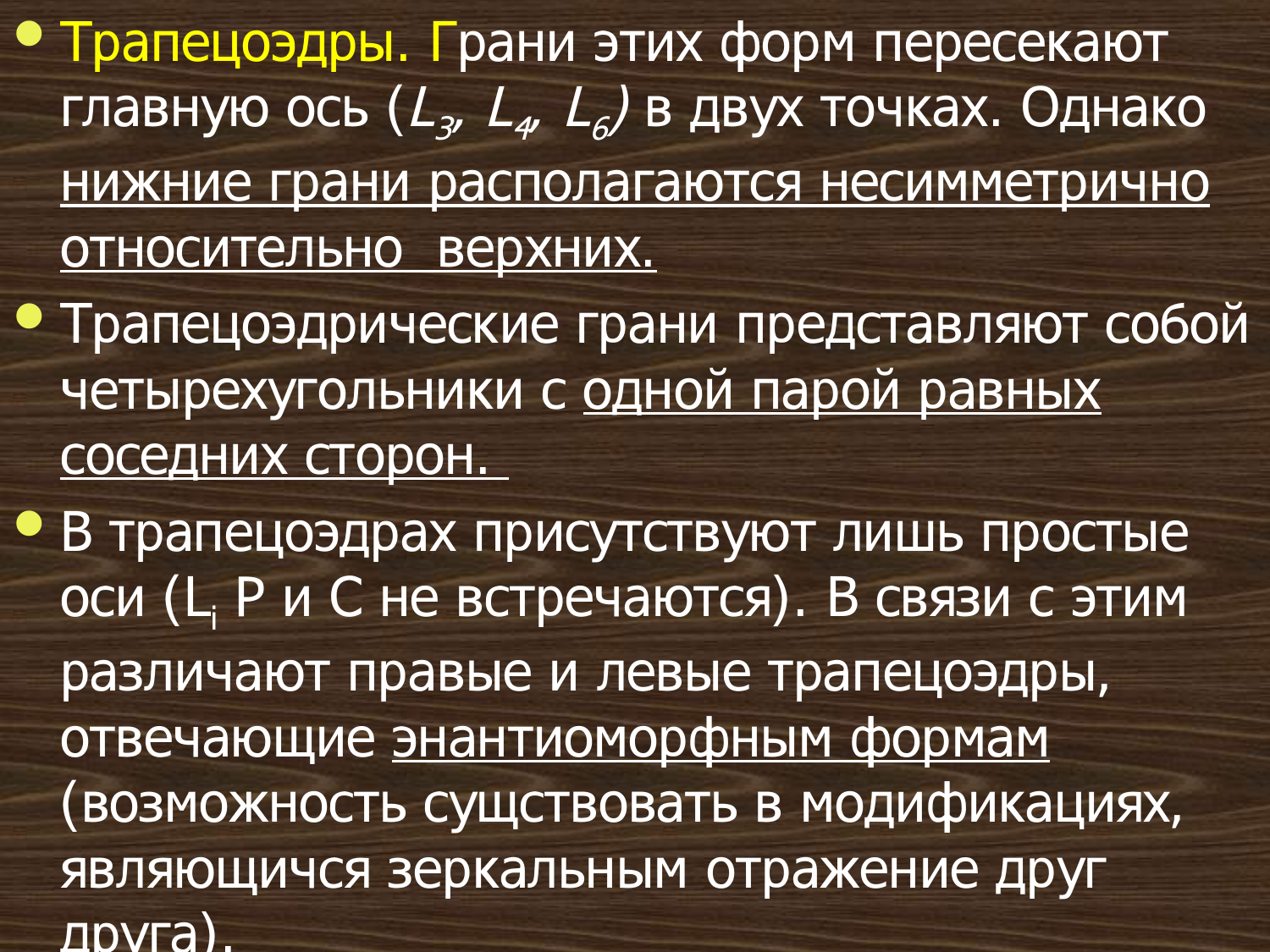

# Трапецоэдры. Грани этих форм пересекают главную ось (L3, L4, L6) в двух точках. Однако нижние грани располагаются несимметрично относительно  верхних.
Трапецоэдрические грани представляют собой четырехугольники с одной парой равных соседних сторон.
В трапецоэдрах присутствуют лишь простые оси (Li P и С не встречаются). В связи с этим различают правые и левые трапецоэдры, отвечающие энантиоморфным формам (возможность сущствовать в модификациях, являющичся зеркальным отражение друг друга).